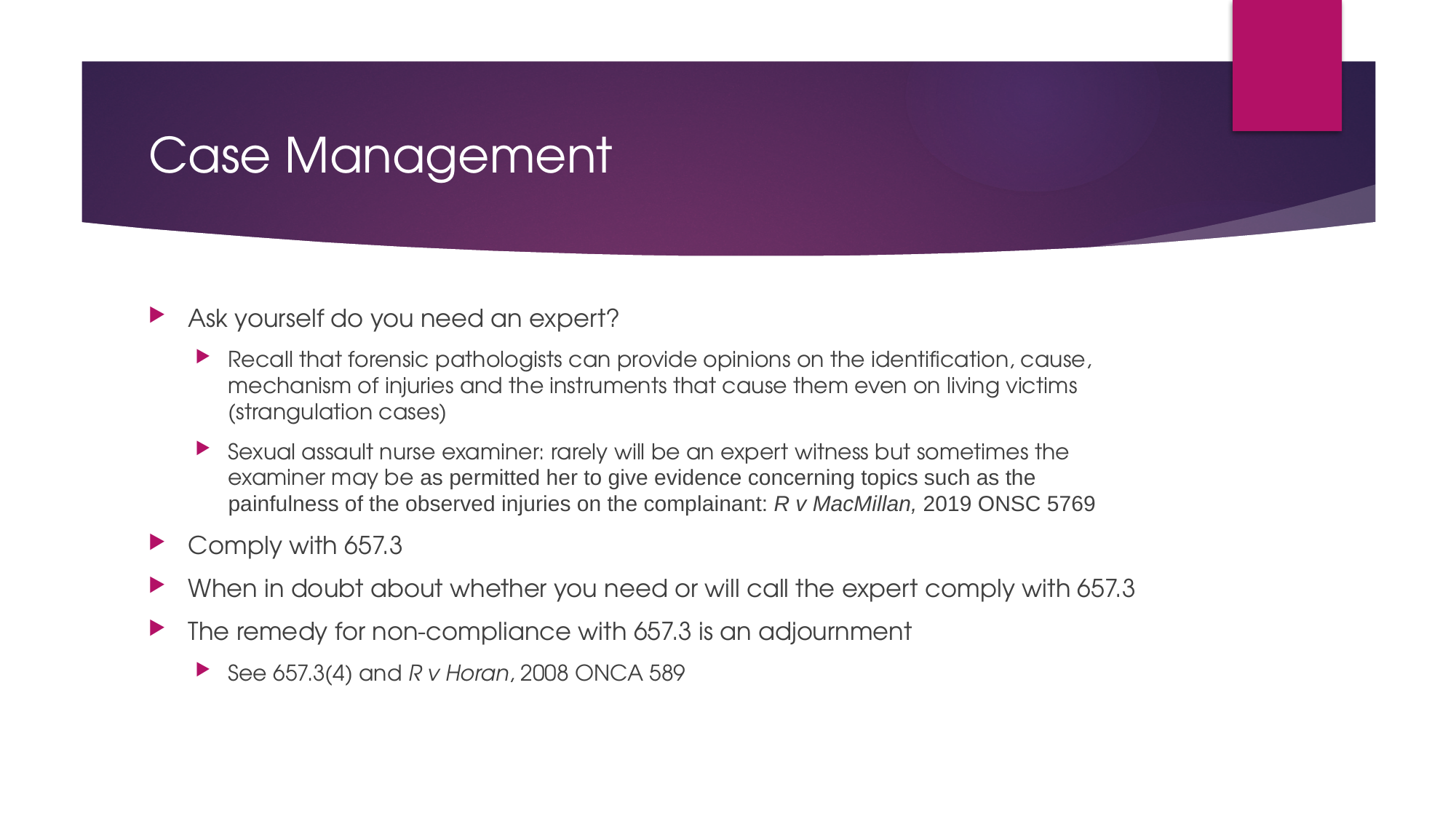

# Case Management
Ask yourself do you need an expert?
Recall that forensic pathologists can provide opinions on the identification, cause, mechanism of injuries and the instruments that cause them even on living victims (strangulation cases)
Sexual assault nurse examiner: rarely will be an expert witness but sometimes the examiner may be as permitted her to give evidence concerning topics such as the  painfulness of the observed injuries on the complainant: R v MacMillan, 2019 ONSC 5769
Comply with 657.3
When in doubt about whether you need or will call the expert comply with 657.3
The remedy for non-compliance with 657.3 is an adjournment
See 657.3(4) and R v Horan, 2008 ONCA 589